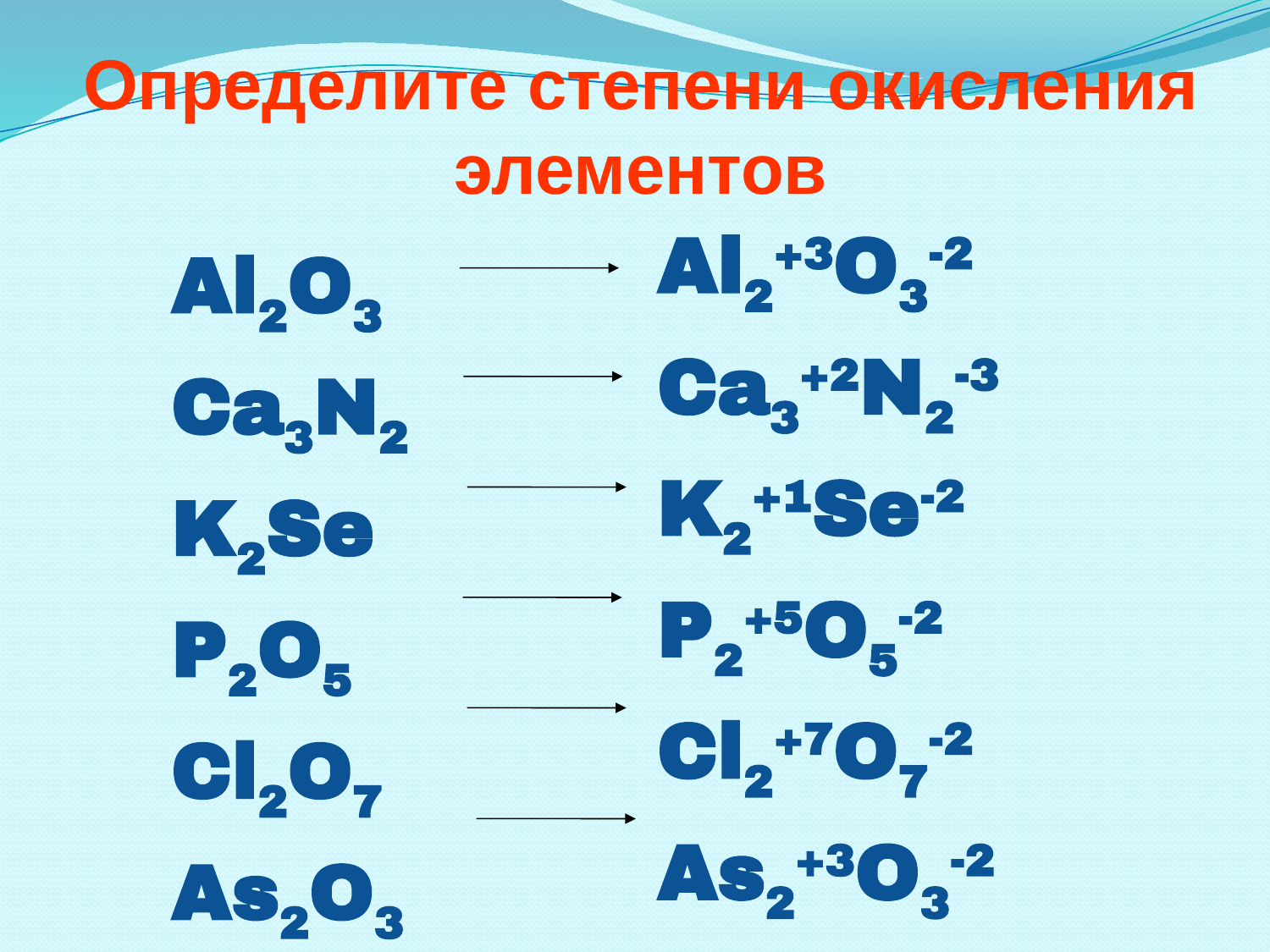

# Определите степени окисления элементов
Al2+3O3-2
Ca3+2N2-3
K2+1Se-2
P2+5O5-2
Cl2+7O7-2
As2+3O3-2
Al2O3
Ca3N2
K2Se
P2O5
Cl2O7
As2O3